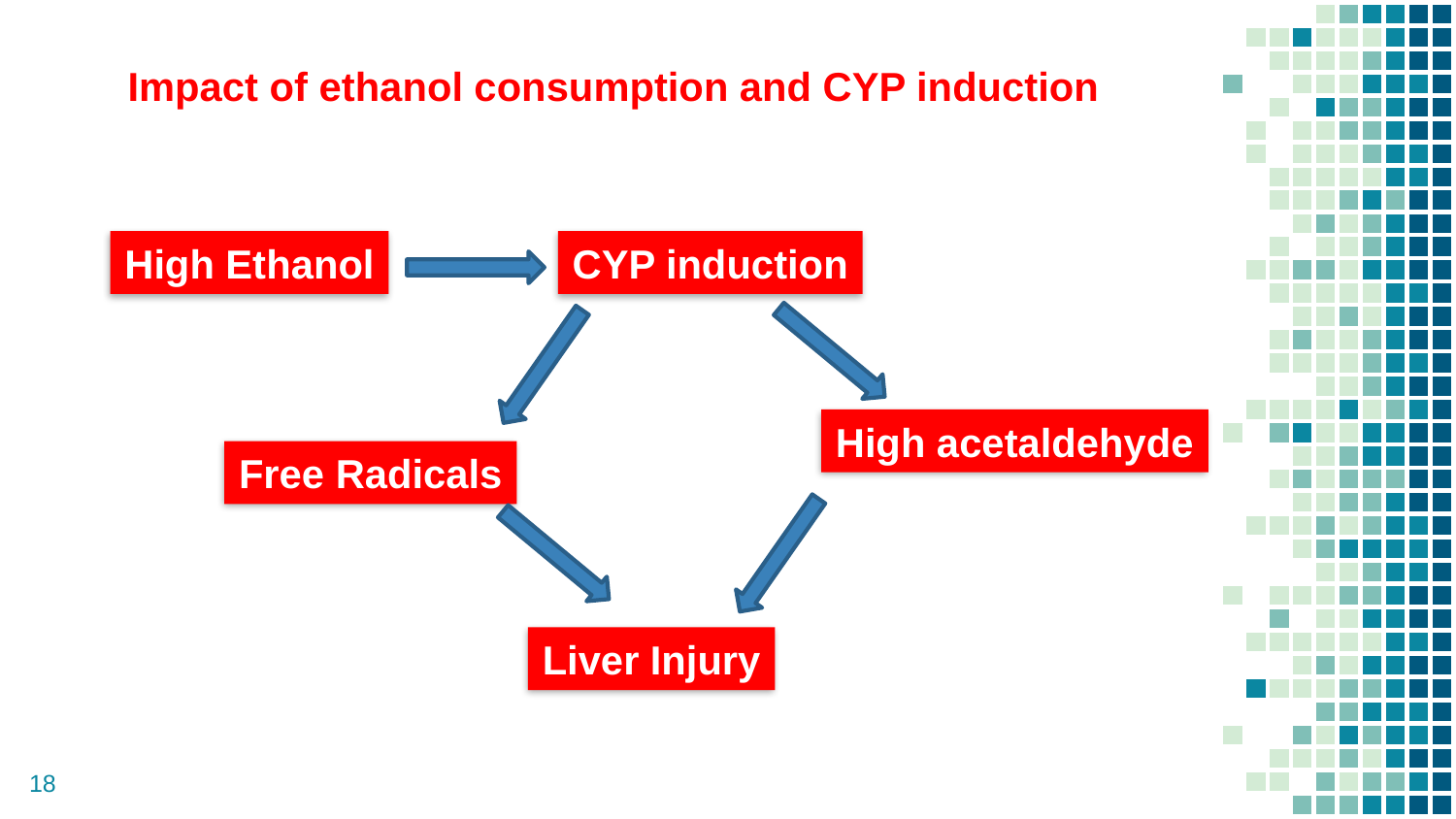

Impact of ethanol consumption and CYP induction
High Ethanol
CYP induction

High acetaldehyde
Free Radicals

Liver Injury
18